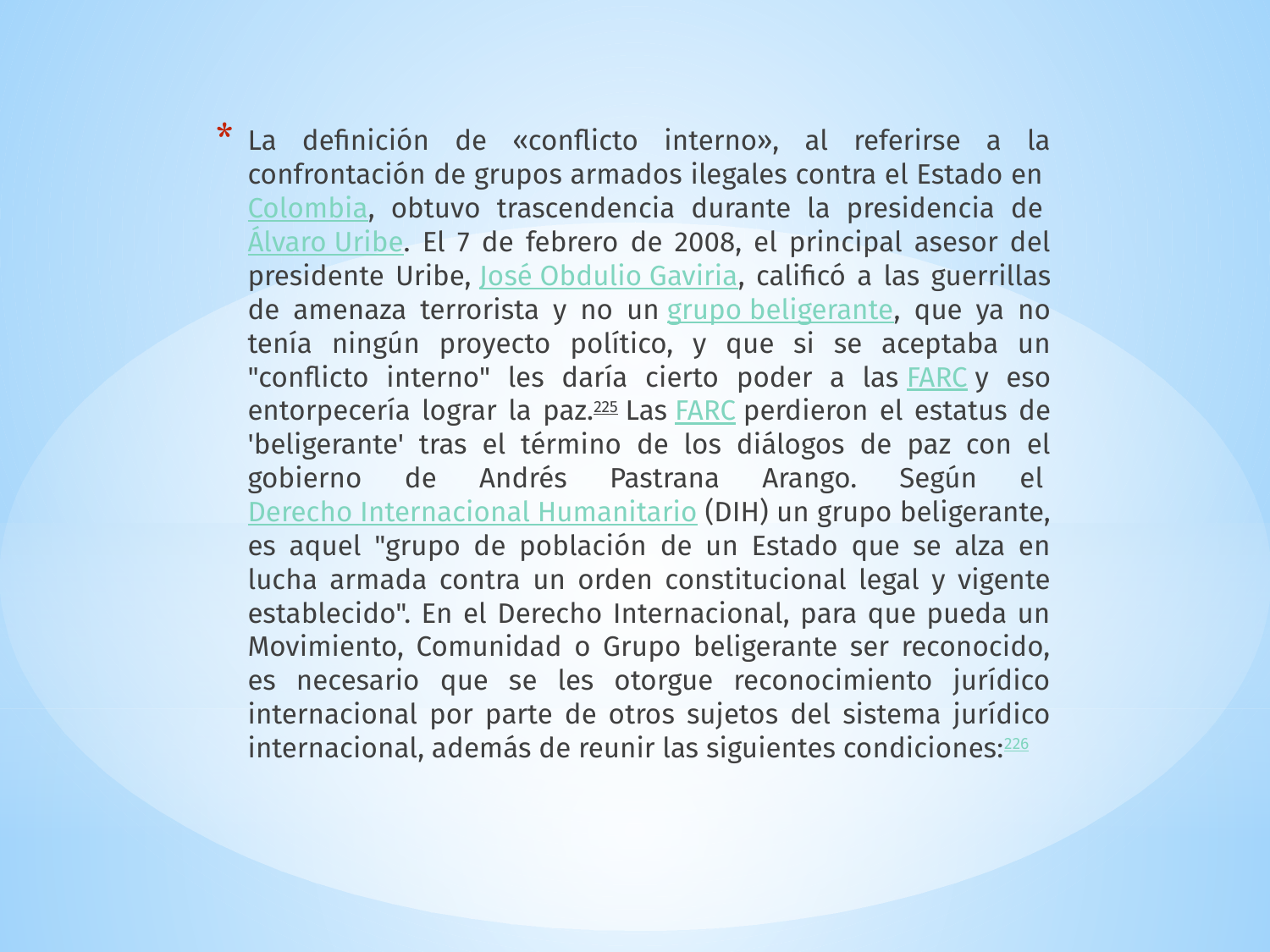

La definición de «conflicto interno», al referirse a la confrontación de grupos armados ilegales contra el Estado en Colombia, obtuvo trascendencia durante la presidencia de Álvaro Uribe. El 7 de febrero de 2008, el principal asesor del presidente Uribe, José Obdulio Gaviria, calificó a las guerrillas de amenaza terrorista y no un grupo beligerante, que ya no tenía ningún proyecto político, y que si se aceptaba un "conflicto interno" les daría cierto poder a las FARC y eso entorpecería lograr la paz.225 Las FARC perdieron el estatus de 'beligerante' tras el término de los diálogos de paz con el gobierno de Andrés Pastrana Arango. Según el Derecho Internacional Humanitario (DIH) un grupo beligerante, es aquel "grupo de población de un Estado que se alza en lucha armada contra un orden constitucional legal y vigente establecido". En el Derecho Internacional, para que pueda un Movimiento, Comunidad o Grupo beligerante ser reconocido, es necesario que se les otorgue reconocimiento jurídico internacional por parte de otros sujetos del sistema jurídico internacional, además de reunir las siguientes condiciones:226

#